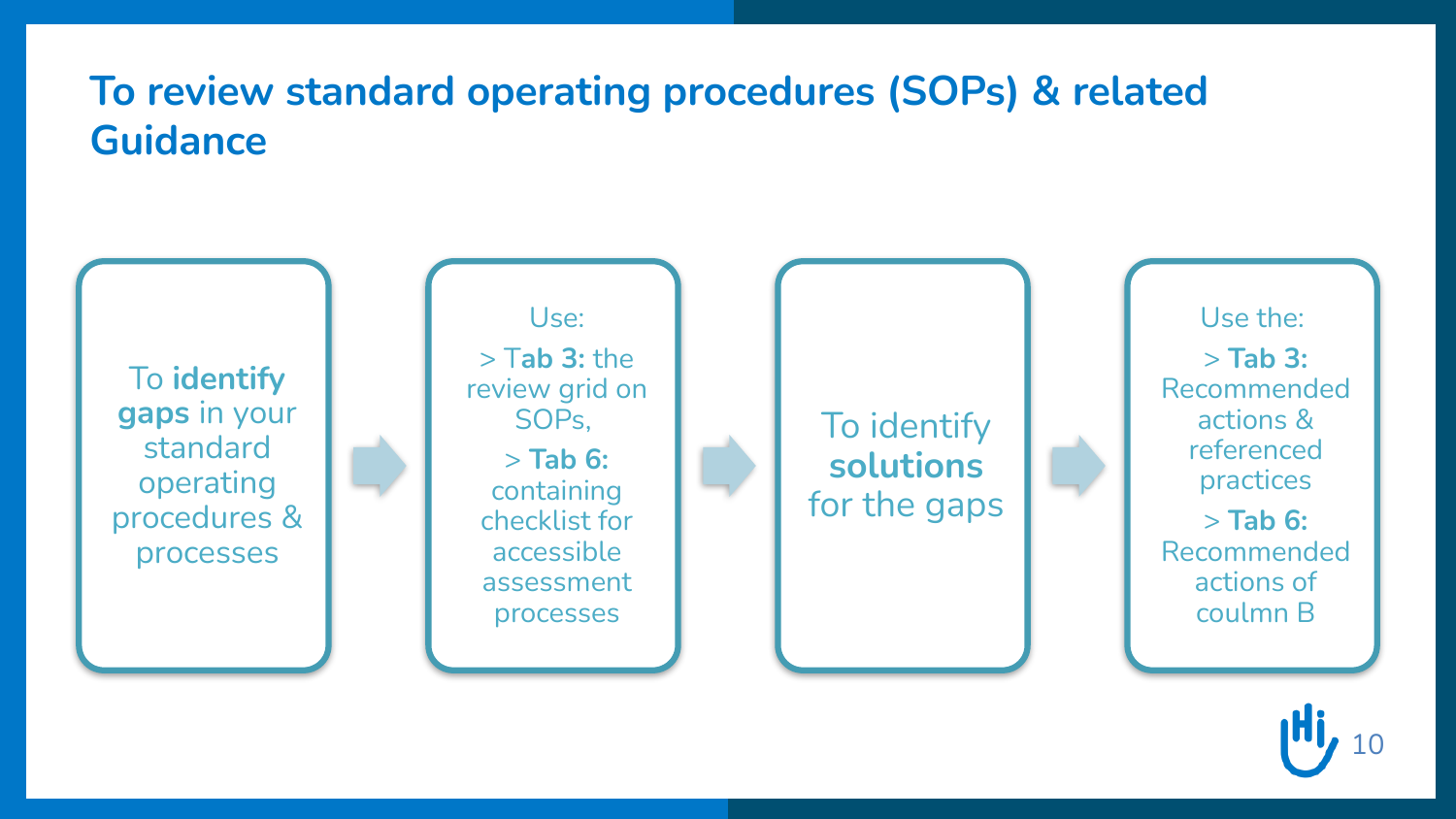

# To review standard operating procedures (SOPs) & related Guidance
To identify gaps in your standard operating procedures & processes

Use:
> Tab 3: the review grid on SOPs,
> Tab 6: containing checklist for accessible assessment processes

To identify solutions for the gaps

Use the:
> Tab 3: Recommended actions & referenced practices
> Tab 6: Recommended actions of coulmn B